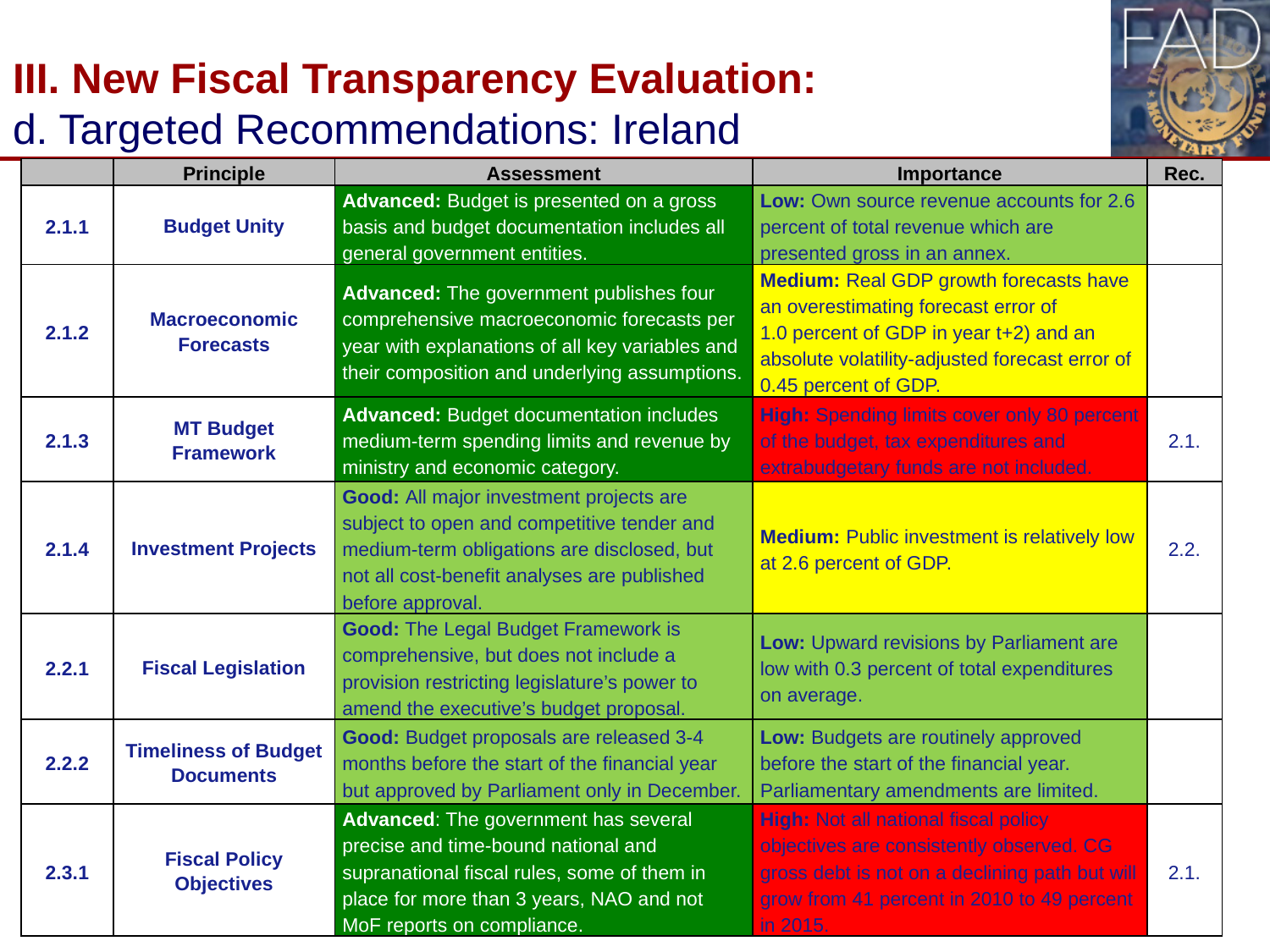

# III. New Fiscal Transparency Evaluation: d. Targeted Recommendations: Ireland
|  | Principle | Assessment | Importance | Rec. |
| --- | --- | --- | --- | --- |
| 2.1.1 | Budget Unity | Advanced: Budget is presented on a gross basis and budget documentation includes all general government entities. | Low: Own source revenue accounts for 2.6 percent of total revenue which are presented gross in an annex. |  |
| 2.1.2 | Macroeconomic Forecasts | Advanced: The government publishes four comprehensive macroeconomic forecasts per year with explanations of all key variables and their composition and underlying assumptions. | Medium: Real GDP growth forecasts have an overestimating forecast error of 1.0 percent of GDP in year t+2) and an absolute volatility-adjusted forecast error of 0.45 percent of GDP. |  |
| 2.1.3 | MT Budget Framework | Advanced: Budget documentation includes medium-term spending limits and revenue by ministry and economic category. | High: Spending limits cover only 80 percent of the budget, tax expenditures and extrabudgetary funds are not included. | 2.1. |
| 2.1.4 | Investment Projects | Good: All major investment projects are subject to open and competitive tender and medium-term obligations are disclosed, but not all cost-benefit analyses are published before approval. | Medium: Public investment is relatively low at 2.6 percent of GDP. | 2.2. |
| 2.2.1 | Fiscal Legislation | Good: The Legal Budget Framework is comprehensive, but does not include a provision restricting legislature’s power to amend the executive’s budget proposal. | Low: Upward revisions by Parliament are low with 0.3 percent of total expenditures on average. |  |
| 2.2.2 | Timeliness of Budget Documents | Good: Budget proposals are released 3-4 months before the start of the financial year but approved by Parliament only in December. | Low: Budgets are routinely approved before the start of the financial year. Parliamentary amendments are limited. |  |
| 2.3.1 | Fiscal Policy Objectives | Advanced: The government has several precise and time-bound national and supranational fiscal rules, some of them in place for more than 3 years, NAO and not MoF reports on compliance. | High: Not all national fiscal policy objectives are consistently observed. CG gross debt is not on a declining path but will grow from 41 percent in 2010 to 49 percent in 2015. | 2.1. |
9